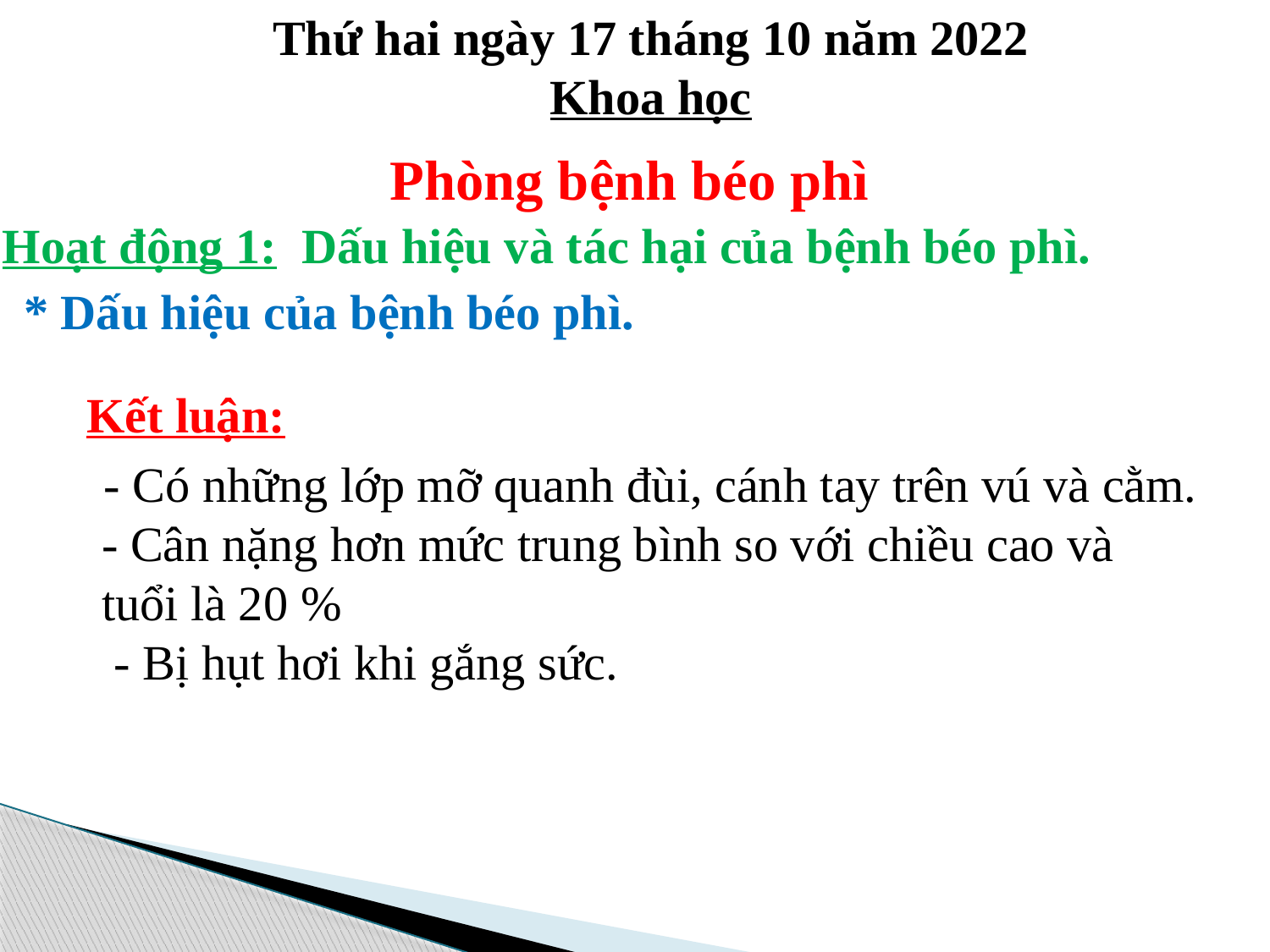

Thứ hai ngày 17 tháng 10 năm 2022
Khoa học
Phòng bệnh béo phì
Hoạt động 1:  Dấu hiệu và tác hại của bệnh béo phì.
* Dấu hiệu của bệnh béo phì.
Kết luận:

 - Có những lớp mỡ quanh đùi, cánh tay trên vú và cằm.
- Cân nặng hơn mức trung bình so với chiều cao và tuổi là 20 %
- Bị hụt hơi khi gắng sức.